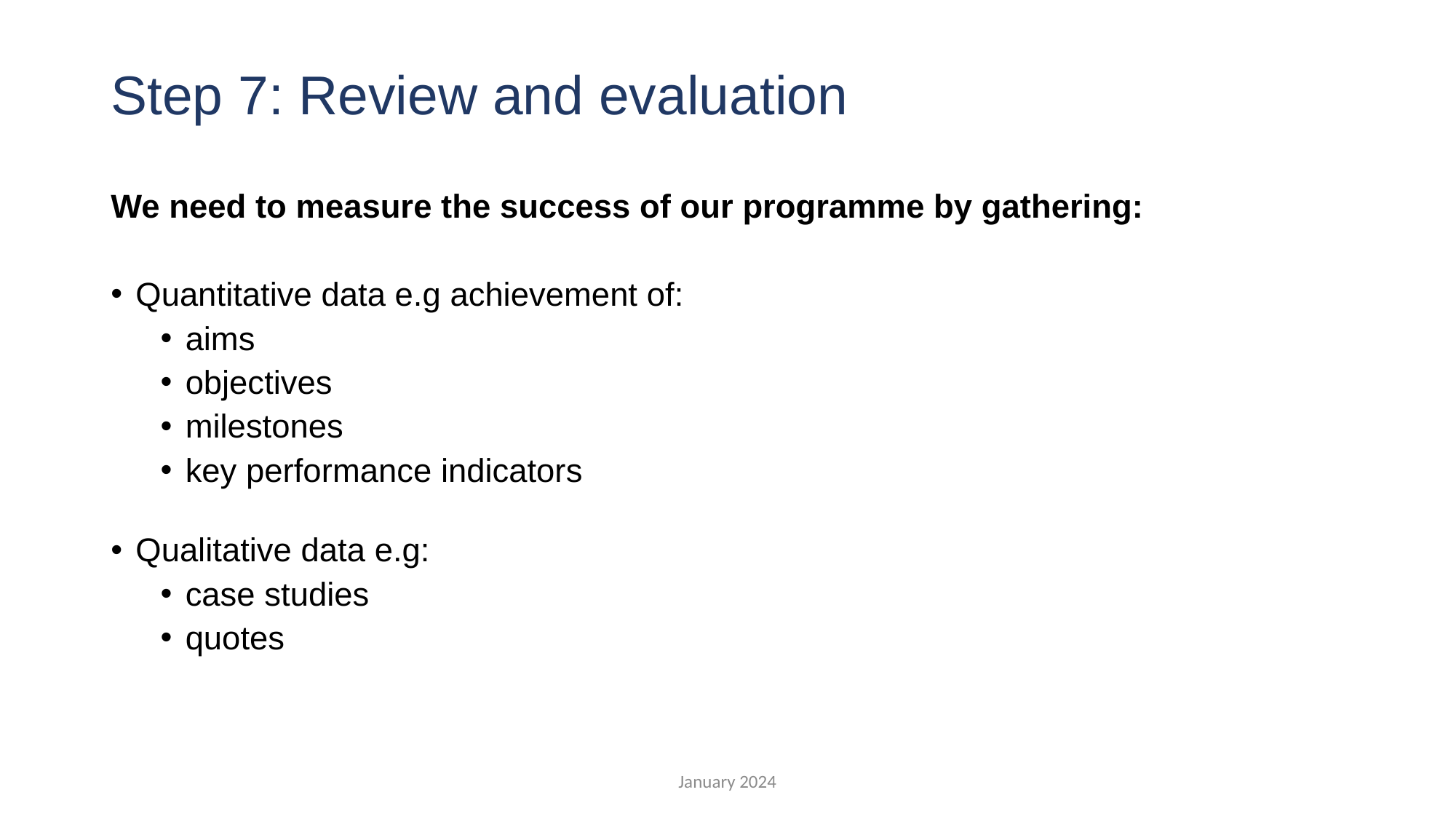

# Step 7: Review and evaluation
We need to measure the success of our programme by gathering:

Quantitative data e.g achievement of:
aims
objectives
milestones
key performance indicators
Qualitative data e.g:
case studies
quotes

January 2024